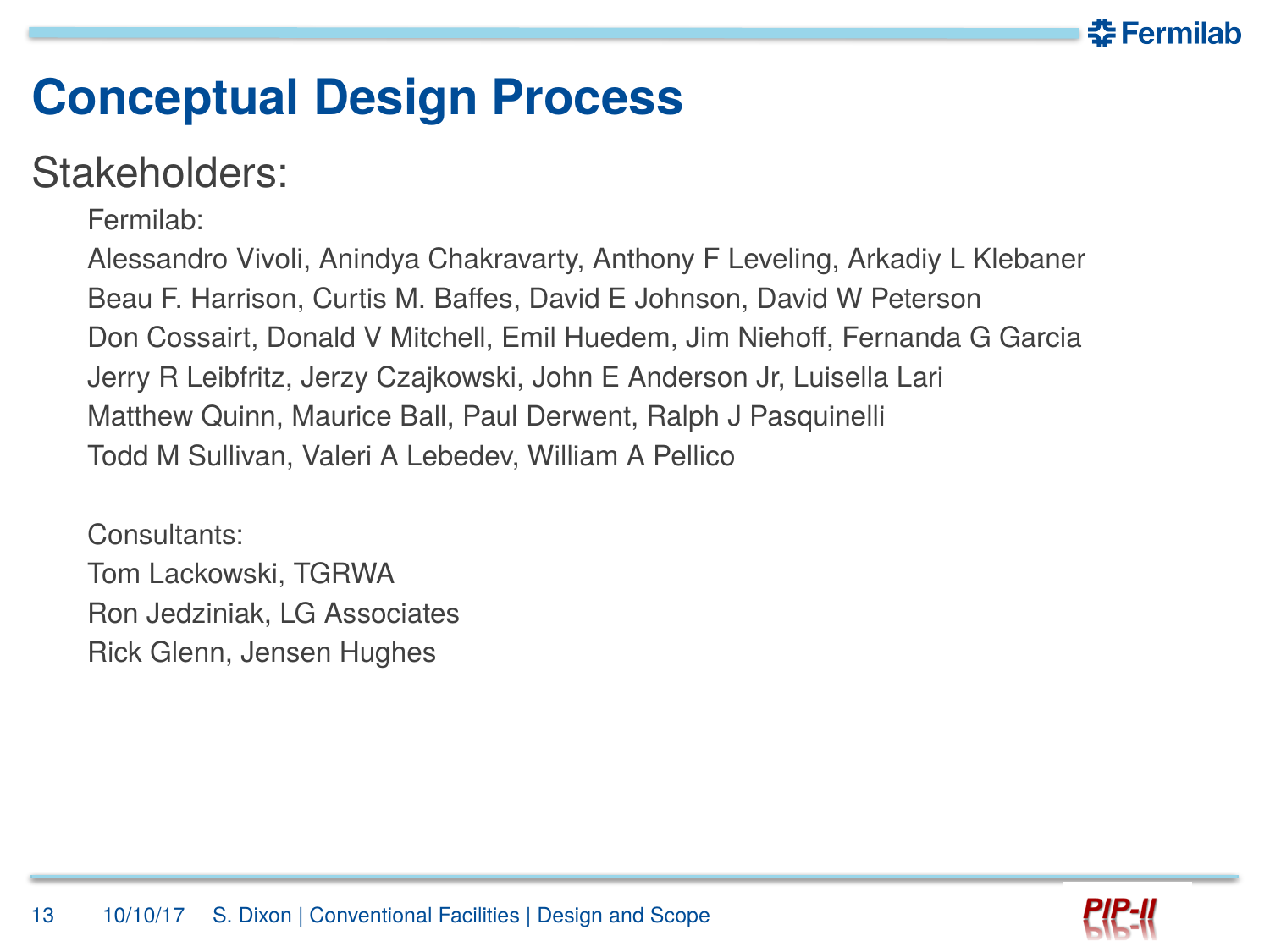

# Conceptual Design Process
Stakeholders:
Fermilab:
Alessandro Vivoli, Anindya Chakravarty, Anthony F Leveling, Arkadiy L Klebaner
Beau F. Harrison, Curtis M. Baffes, David E Johnson, David W Peterson
Don Cossairt, Donald V Mitchell, Emil Huedem, Jim Niehoff, Fernanda G Garcia
Jerry R Leibfritz, Jerzy Czajkowski, John E Anderson Jr, Luisella Lari
Matthew Quinn, Maurice Ball, Paul Derwent, Ralph J Pasquinelli
Todd M Sullivan, Valeri A Lebedev, William A Pellico

Consultants:
Tom Lackowski, TGRWA
Ron Jedziniak, LG Associates
Rick Glenn, Jensen Hughes

13
10/10/17
S. Dixon | Conventional Facilities | Design and Scope